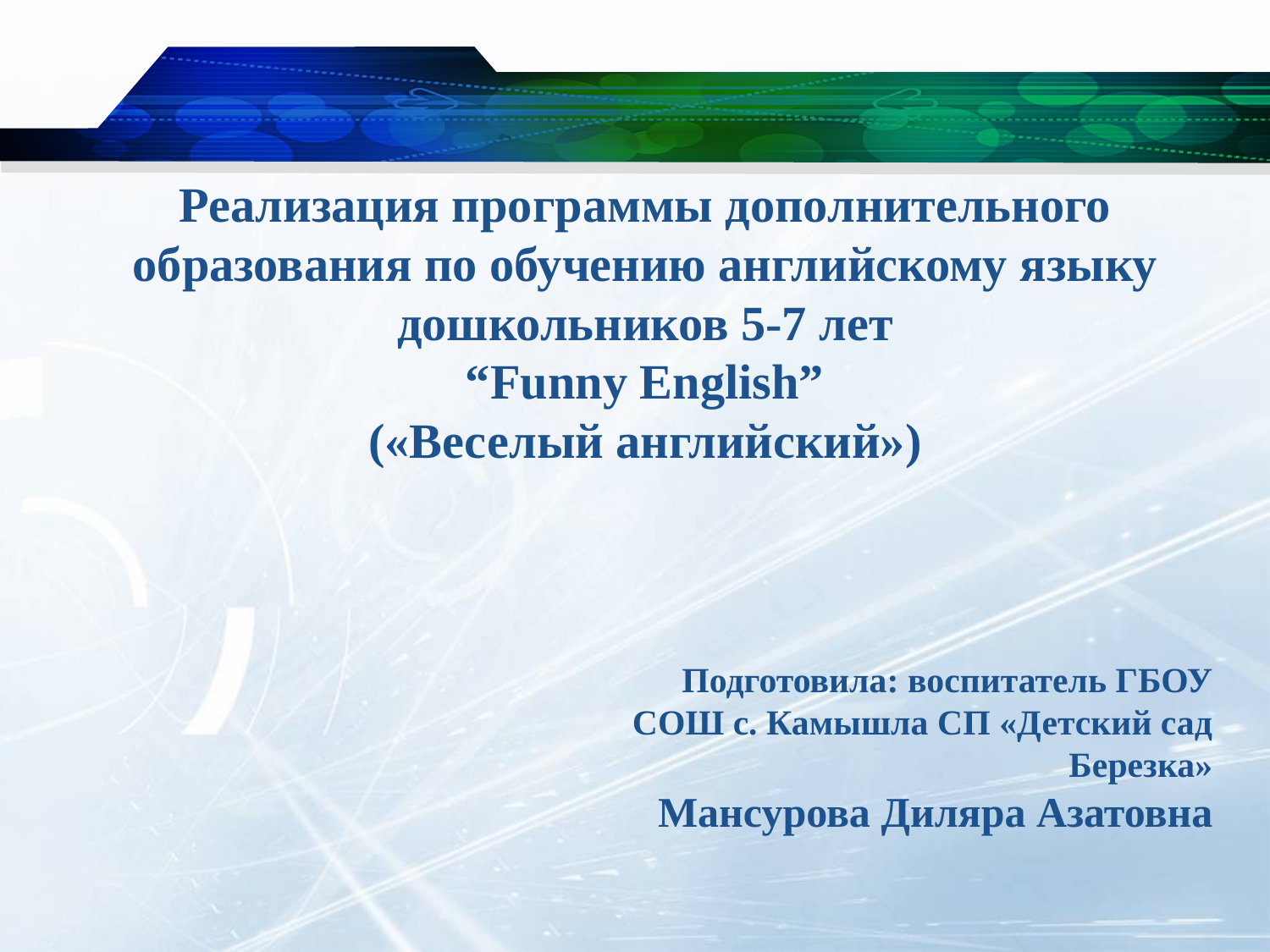

Реализация программы дополнительного образования по обучению английскому языку
 дошкольников 5-7 лет
“Funny English”
(«Веселый английский»)
Подготовила: воспитатель ГБОУ СОШ с. Камышла СП «Детский сад Березка»
 Мансурова Диляра Азатовна